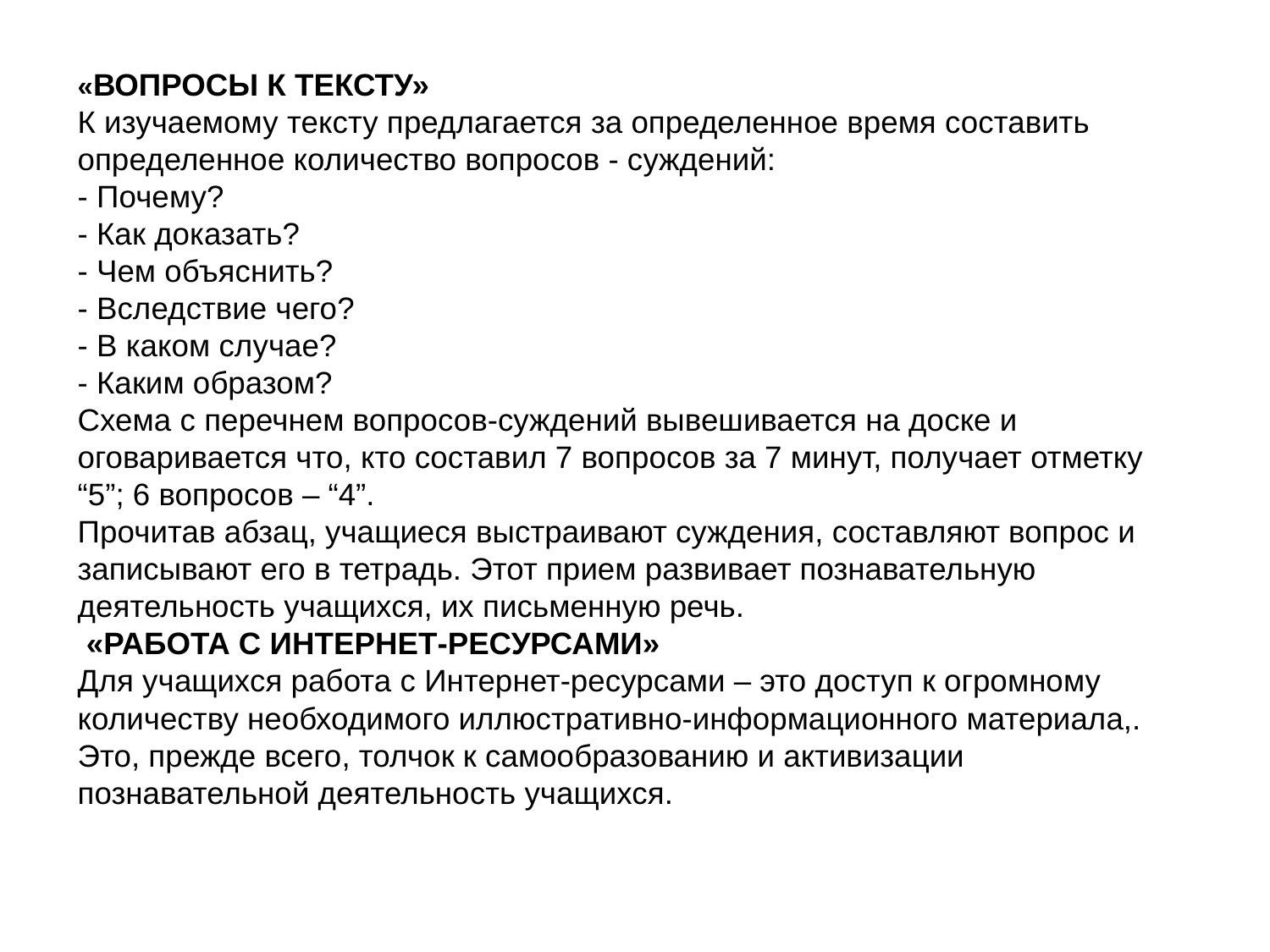

# «ВОПРОСЫ К ТЕКСТУ» К изучаемому тексту предлагается за определенное время составить определенное количество вопросов - суждений: - Почему? - Как доказать? - Чем объяснить? - Вследствие чего? - В каком случае? - Каким образом? Схема с перечнем вопросов-суждений вывешивается на доске и оговаривается что, кто составил 7 вопросов за 7 минут, получает отметку “5”; 6 вопросов – “4”. Прочитав абзац, учащиеся выстраивают суждения, составляют вопрос и записывают его в тетрадь. Этот прием развивает познавательную деятельность учащихся, их письменную речь.  «РАБОТА С ИНТЕРНЕТ-РЕСУРСАМИ» Для учащихся работа с Интернет-ресурсами – это доступ к огромному количеству необходимого иллюстративно-информационного материала,. Это, прежде всего, толчок к самообразованию и активизации познавательной деятельность учащихся.